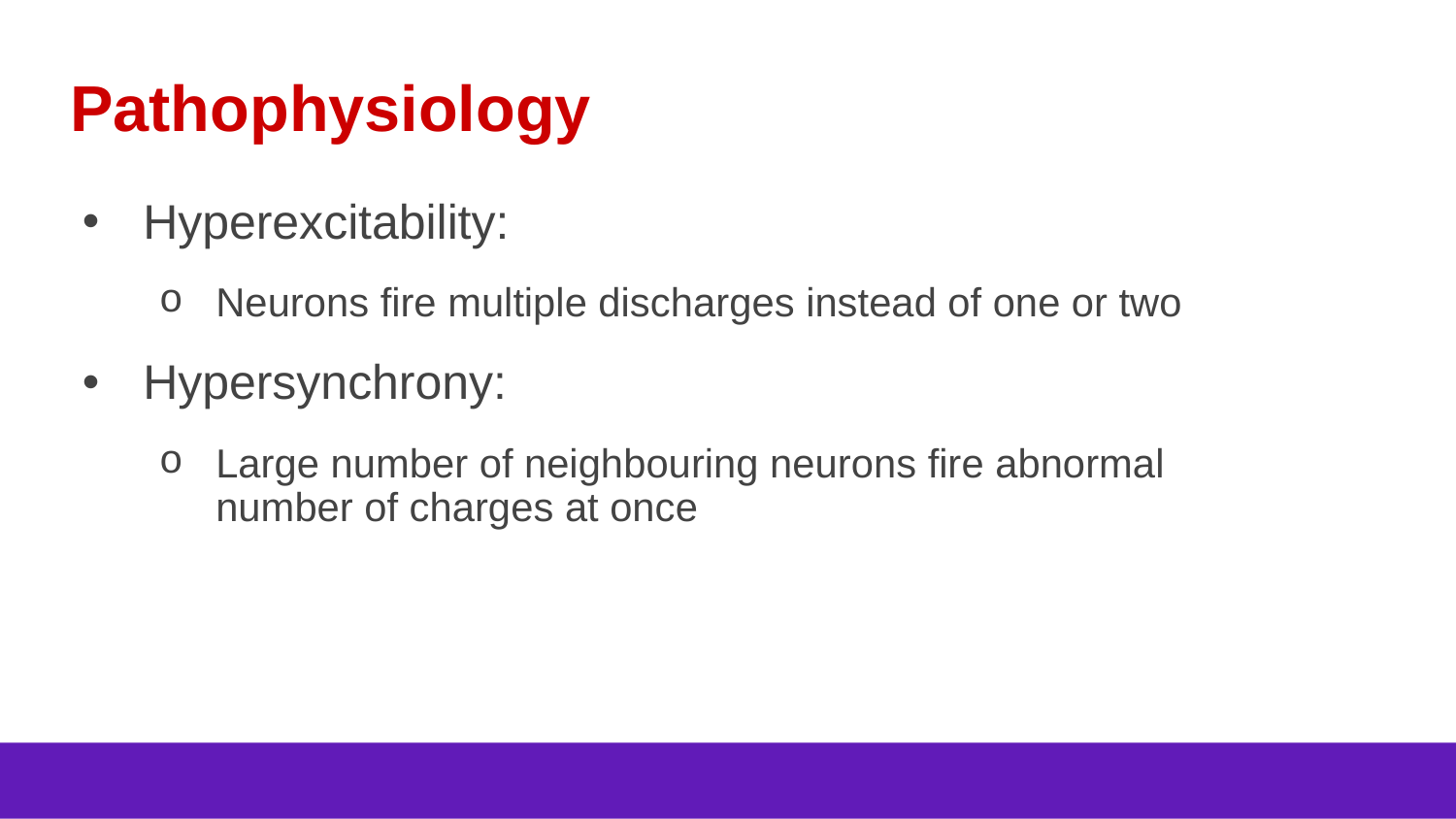

# Pathophysiology
Hyperexcitability:
Neurons fire multiple discharges instead of one or two
Hypersynchrony:
Large number of neighbouring neurons fire abnormal number of charges at once